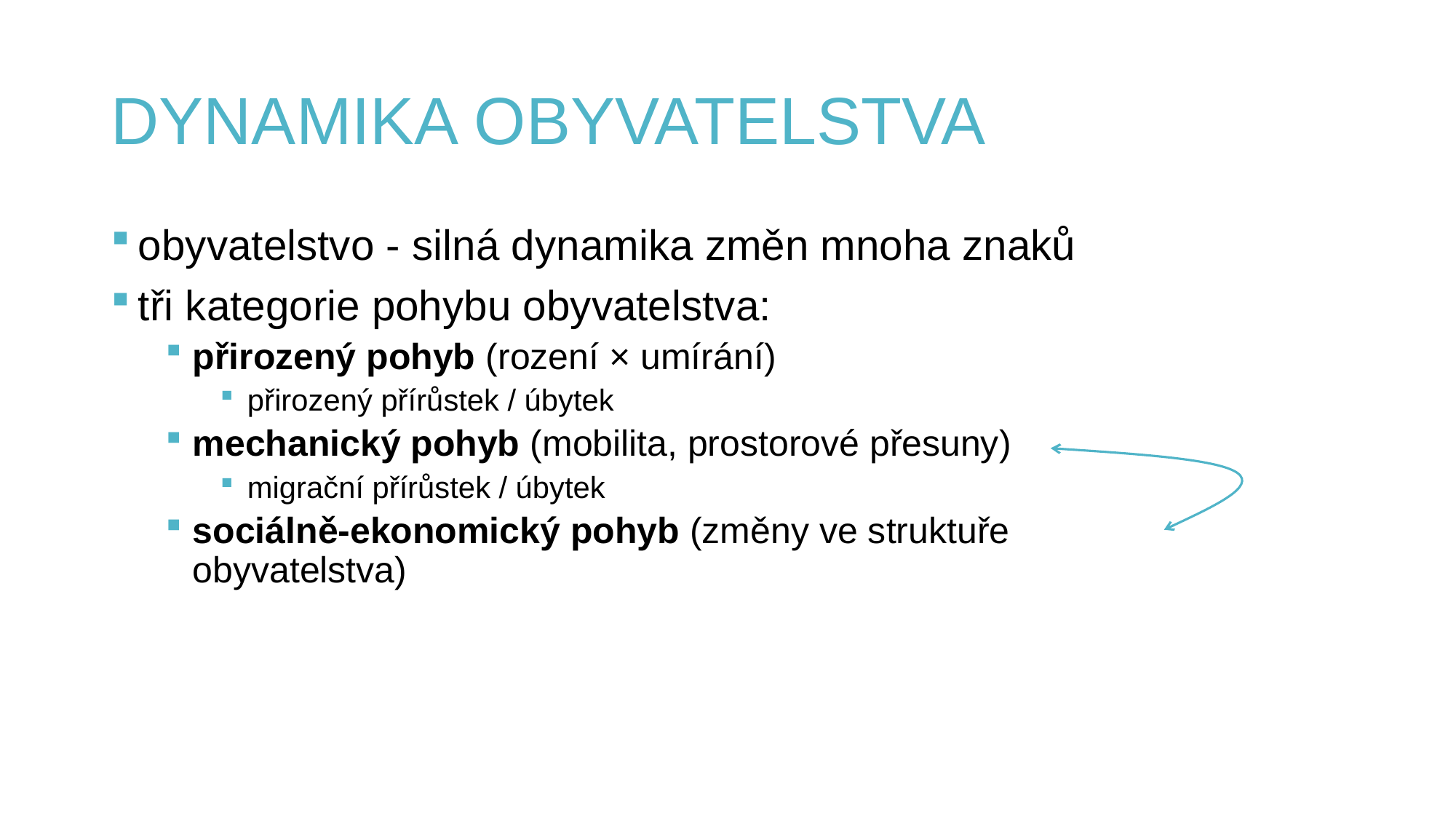

# dynamika obyvatelstva
obyvatelstvo - silná dynamika změn mnoha znaků
tři kategorie pohybu obyvatelstva:
přirozený pohyb (rození × umírání)
přirozený přírůstek / úbytek
mechanický pohyb (mobilita, prostorové přesuny)
migrační přírůstek / úbytek
sociálně-ekonomický pohyb (změny ve struktuře obyvatelstva)